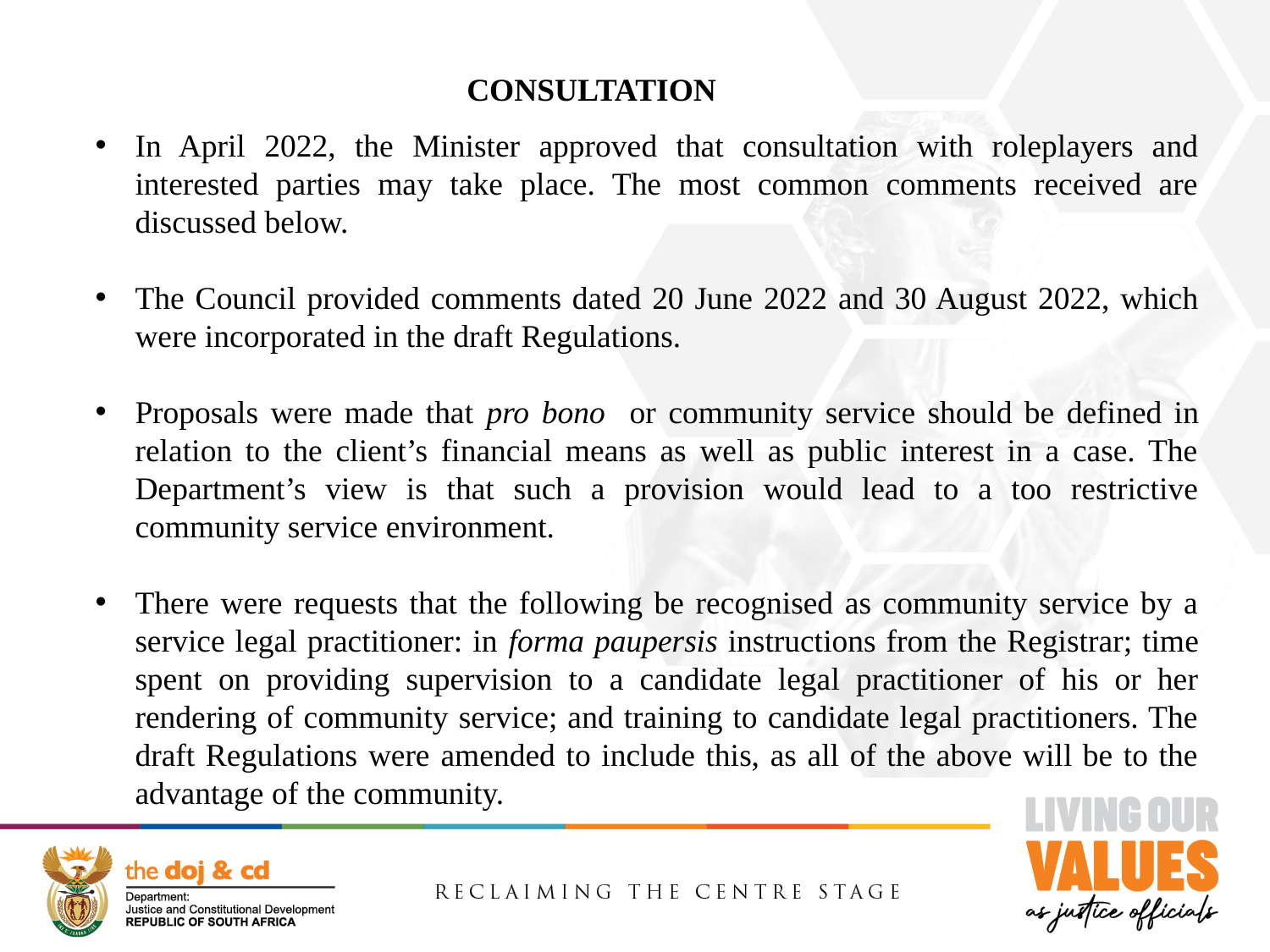

CONSULTATION
In April 2022, the Minister approved that consultation with roleplayers and interested parties may take place. The most common comments received are discussed below.

The Council provided comments dated 20 June 2022 and 30 August 2022, which were incorporated in the draft Regulations.

Proposals were made that pro bono  or community service should be defined in relation to the client’s financial means as well as public interest in a case. The Department’s view is that such a provision would lead to a too restrictive community service environment.

There were requests that the following be recognised as community service by a service legal practitioner: in forma paupersis instructions from the Registrar; time spent on providing supervision to a candidate legal practitioner of his or her rendering of community service; and training to candidate legal practitioners. The draft Regulations were amended to include this, as all of the above will be to the advantage of the community.